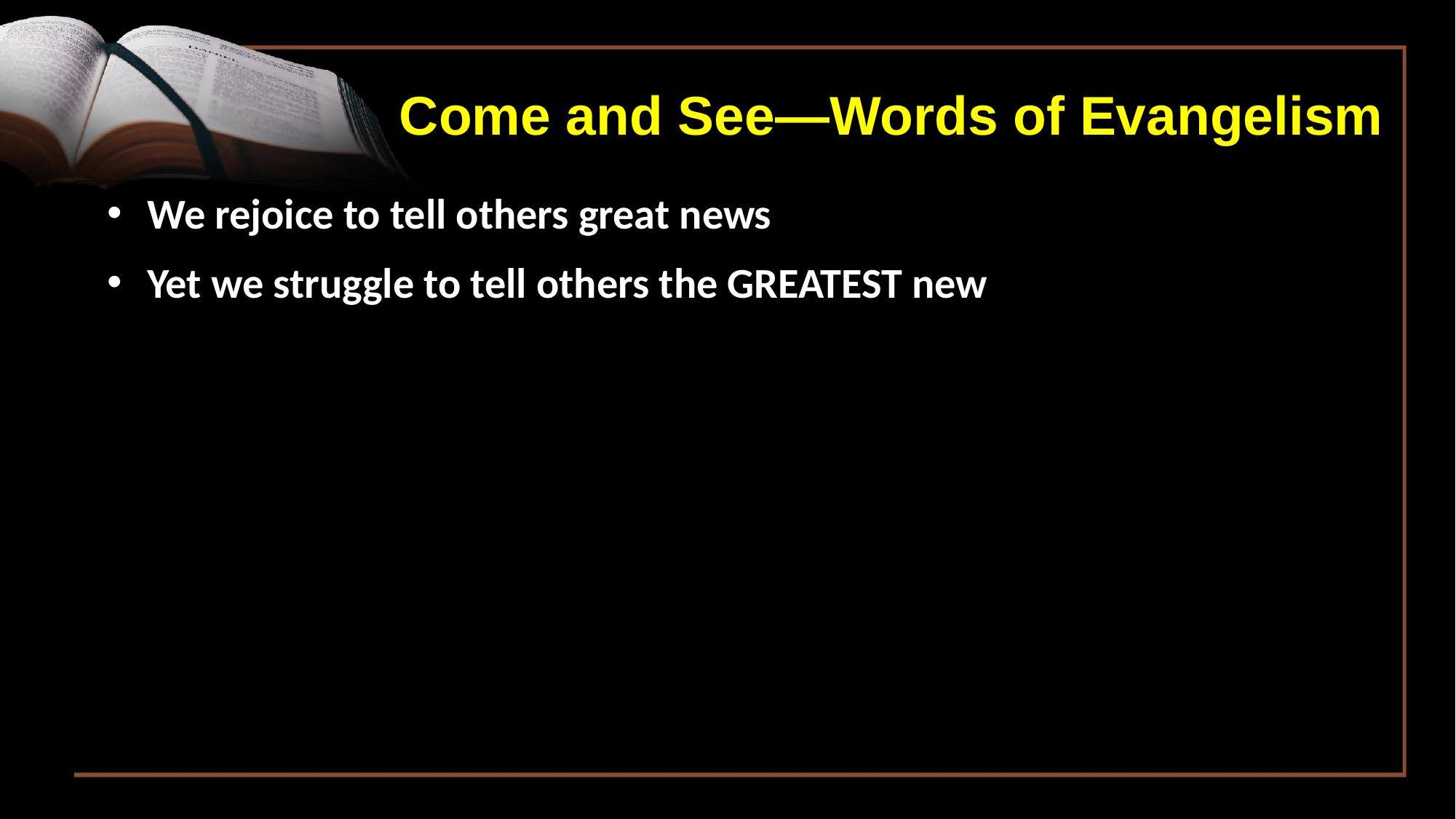

Come and See—Words of Evangelism
  We rejoice to tell others great news
  Yet we struggle to tell others the GREATEST new